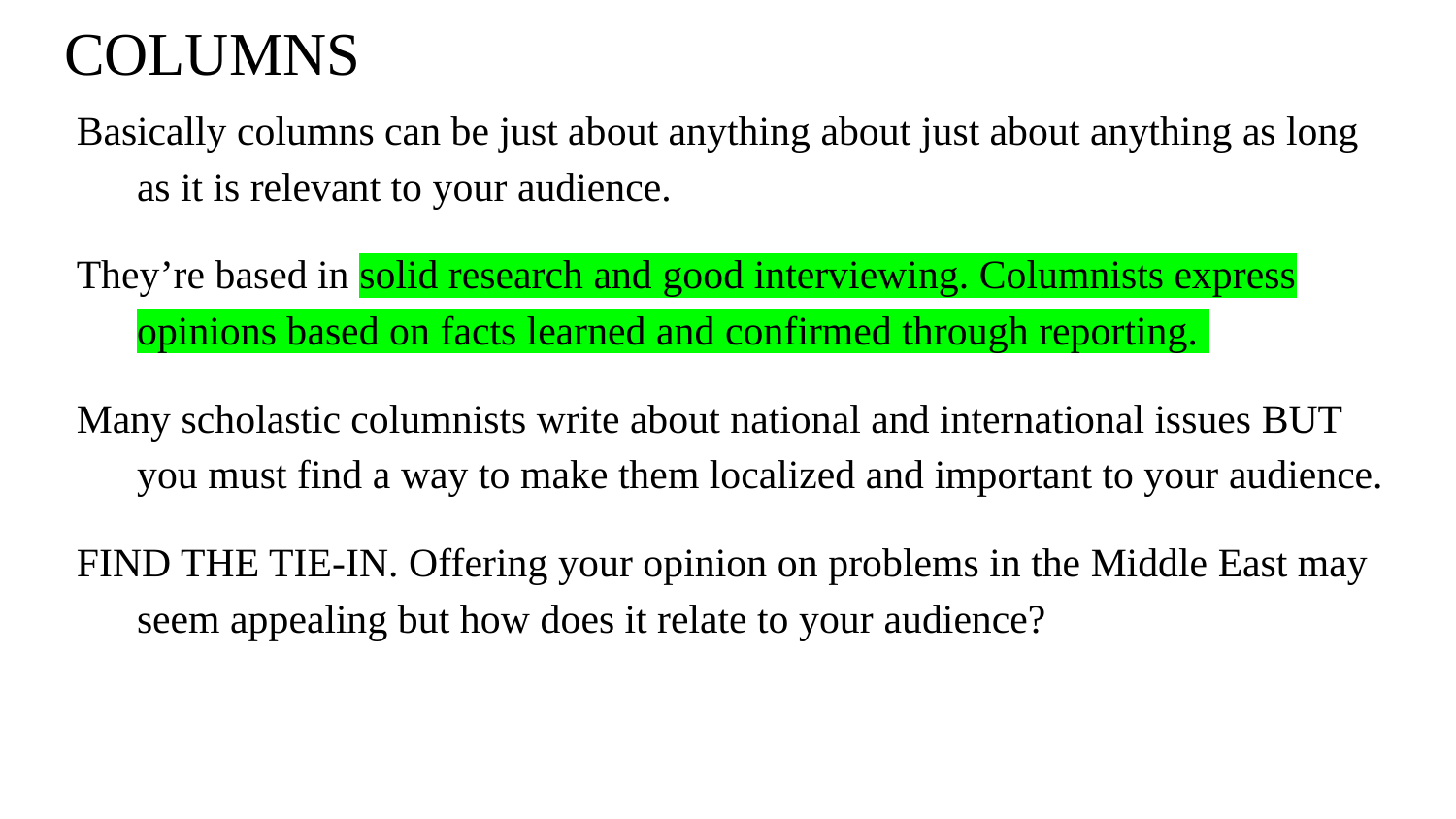

# COLUMNS
Basically columns can be just about anything about just about anything as long as it is relevant to your audience.
They’re based in solid research and good interviewing. Columnists express opinions based on facts learned and confirmed through reporting.
Many scholastic columnists write about national and international issues BUT you must find a way to make them localized and important to your audience.
FIND THE TIE-IN. Offering your opinion on problems in the Middle East may seem appealing but how does it relate to your audience?